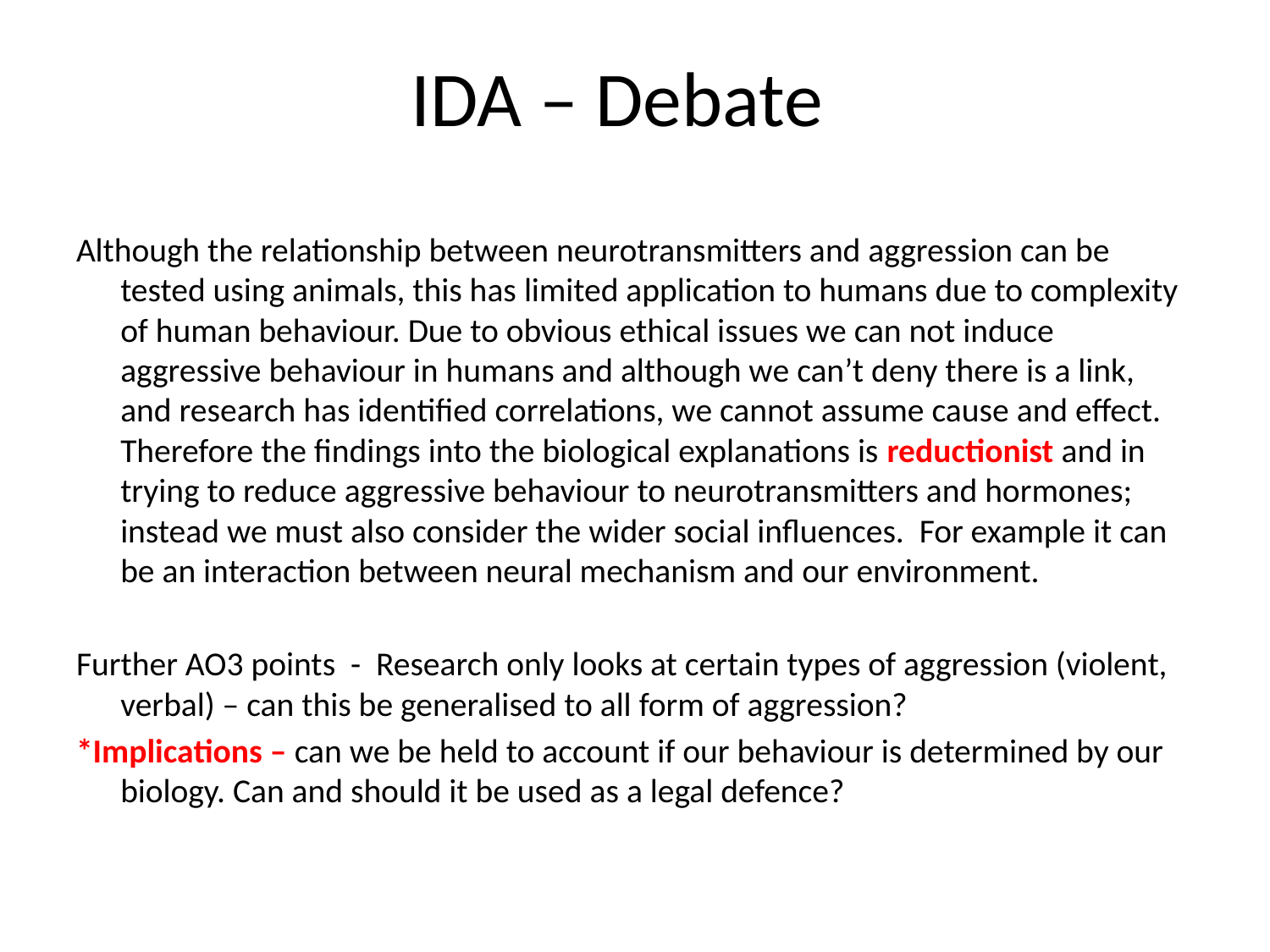

# IDA – Debate
Although the relationship between neurotransmitters and aggression can be tested using animals, this has limited application to humans due to complexity of human behaviour. Due to obvious ethical issues we can not induce aggressive behaviour in humans and although we can’t deny there is a link, and research has identified correlations, we cannot assume cause and effect. Therefore the findings into the biological explanations is reductionist and in trying to reduce aggressive behaviour to neurotransmitters and hormones; instead we must also consider the wider social influences.  For example it can be an interaction between neural mechanism and our environment.

Further AO3 points  -  Research only looks at certain types of aggression (violent, verbal) – can this be generalised to all form of aggression?
*Implications – can we be held to account if our behaviour is determined by our biology. Can and should it be used as a legal defence?